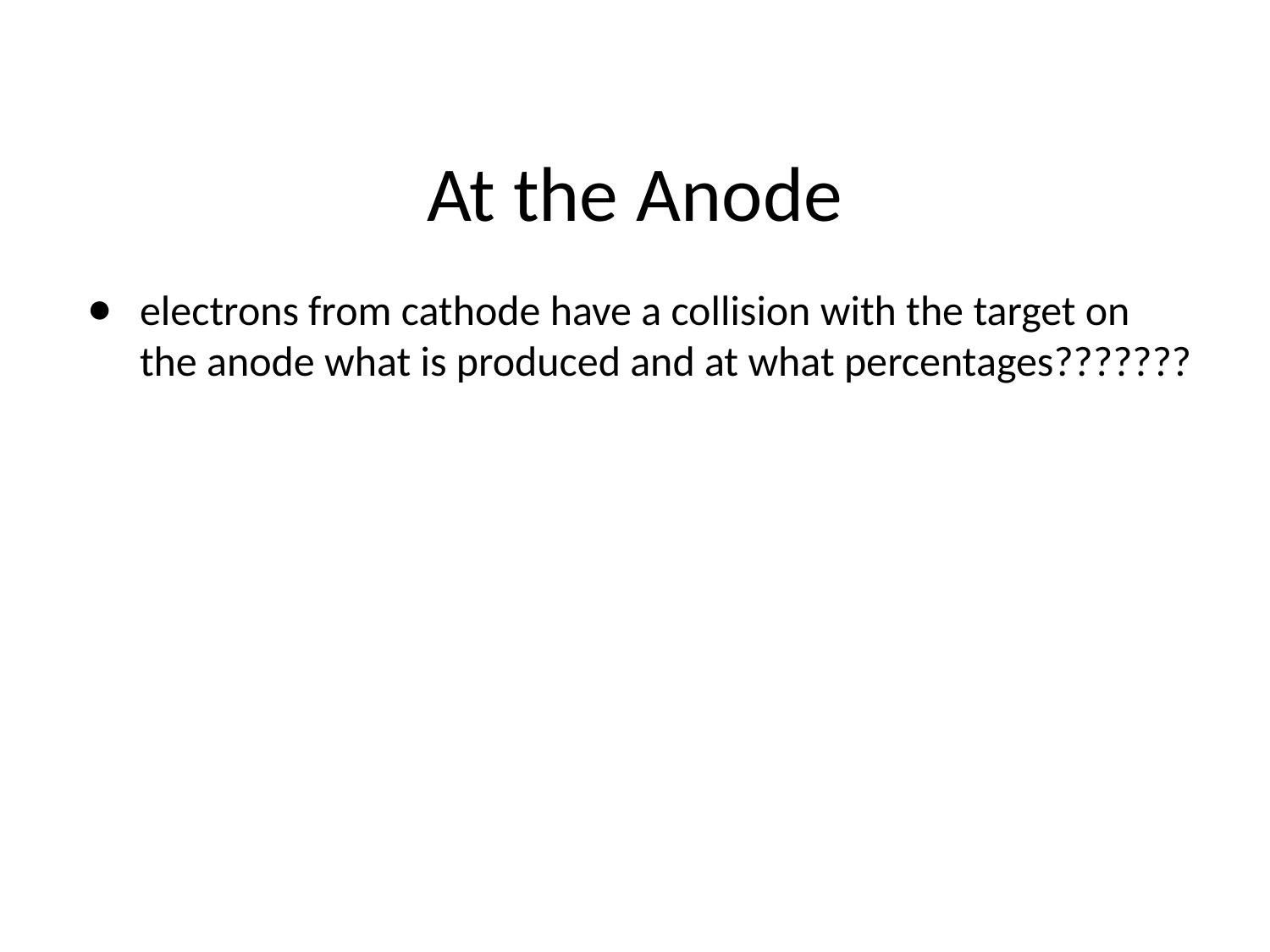

# At the Anode
electrons from cathode have a collision with the target on the anode what is produced and at what percentages???????